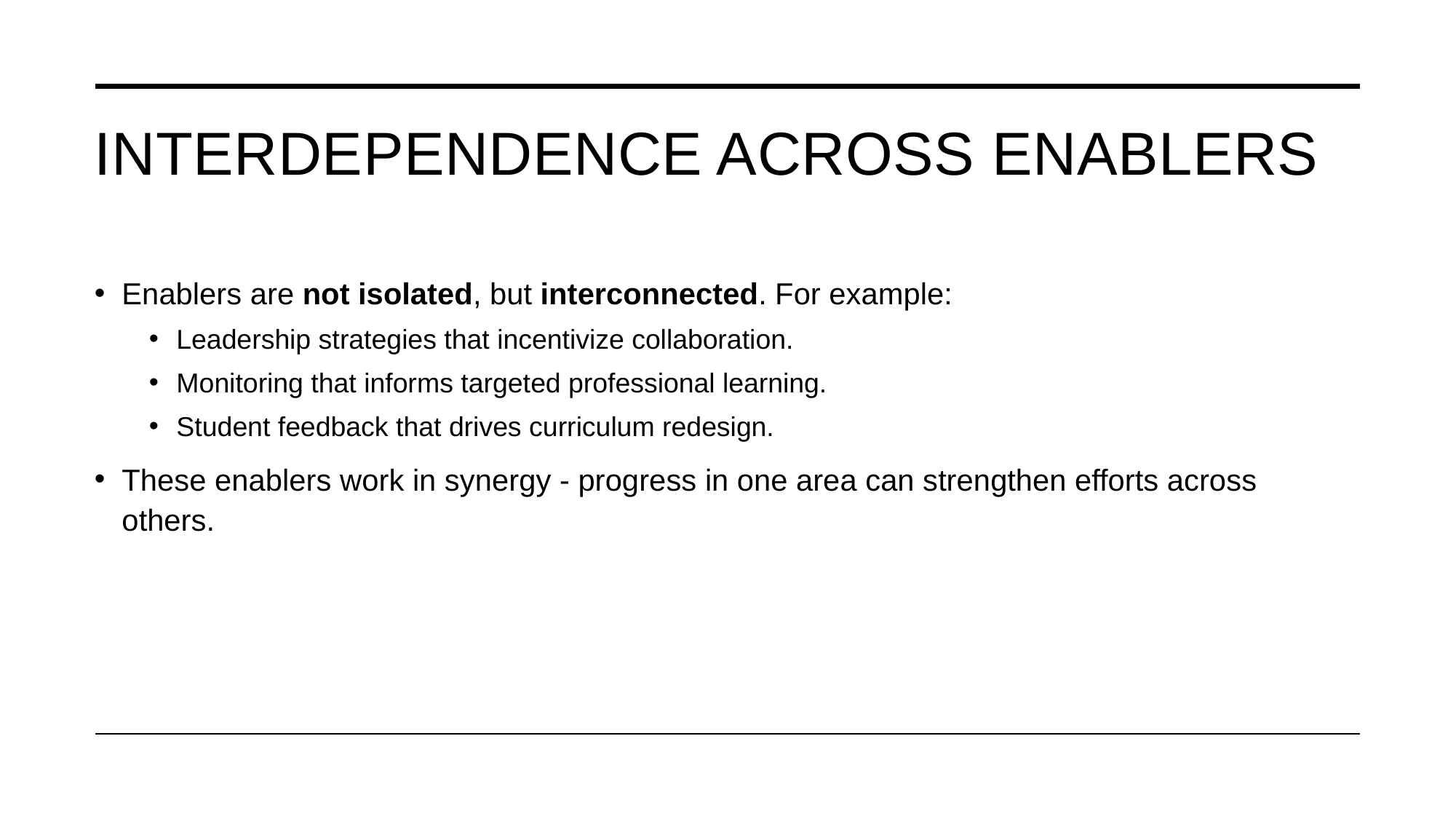

# Interdependence across Enablers
Enablers are not isolated, but interconnected. For example:
Leadership strategies that incentivize collaboration.
Monitoring that informs targeted professional learning.
Student feedback that drives curriculum redesign.
These enablers work in synergy - progress in one area can strengthen efforts across others.